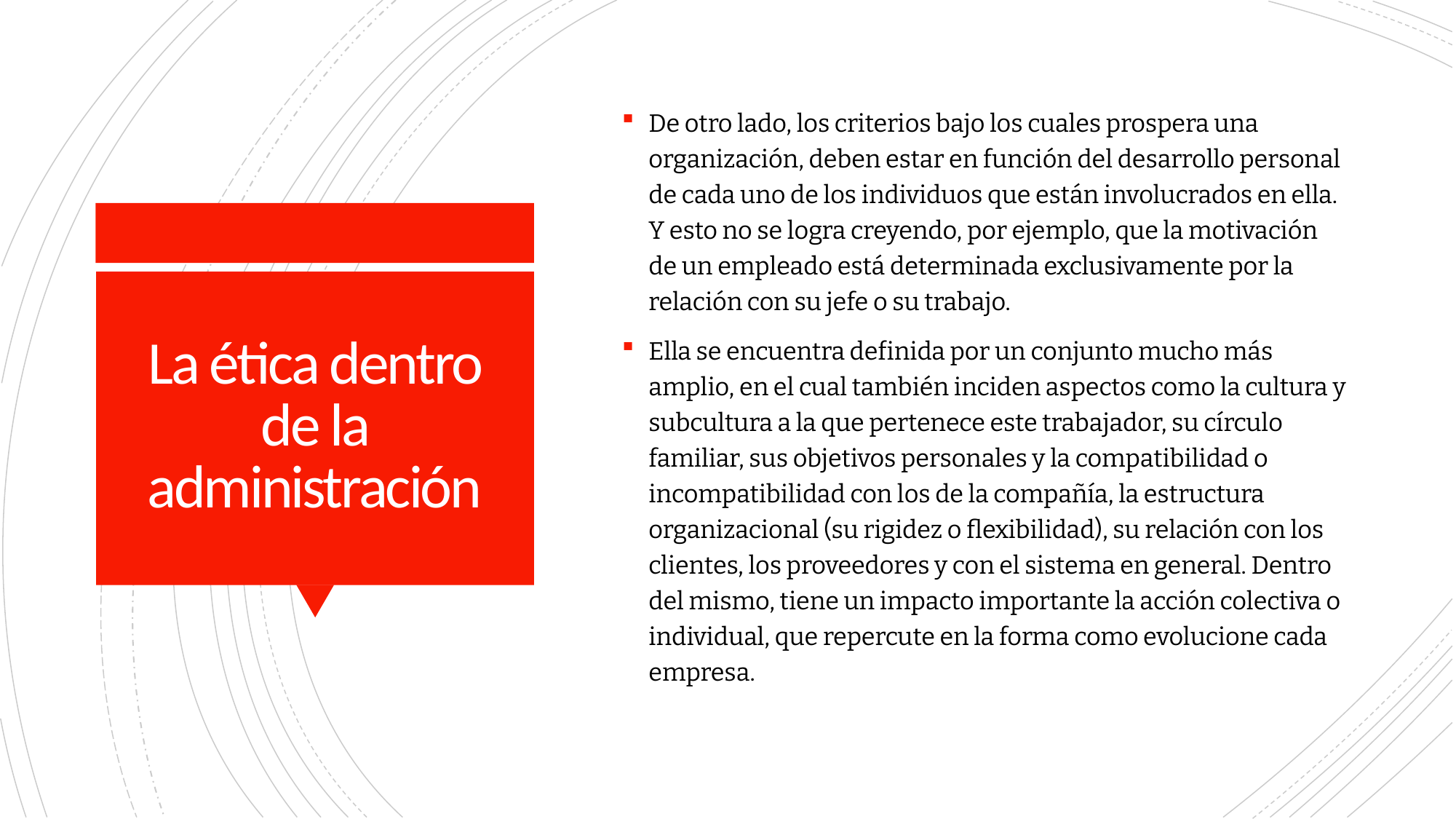

De otro lado, los criterios bajo los cuales prospera una organización, deben estar en función del desarrollo personal de cada uno de los individuos que están involucrados en ella. Y esto no se logra creyendo, por ejemplo, que la motivación de un empleado está determinada exclusivamente por la relación con su jefe o su trabajo.
Ella se encuentra definida por un conjunto mucho más amplio, en el cual también inciden aspectos como la cultura y subcultura a la que pertenece este trabajador, su círculo familiar, sus objetivos personales y la compatibilidad o incompatibilidad con los de la compañía, la estructura organizacional (su rigidez o flexibilidad), su relación con los clientes, los proveedores y con el sistema en general. Dentro del mismo, tiene un impacto importante la acción colectiva o individual, que repercute en la forma como evolucione cada empresa.

# La ética dentro de la administración